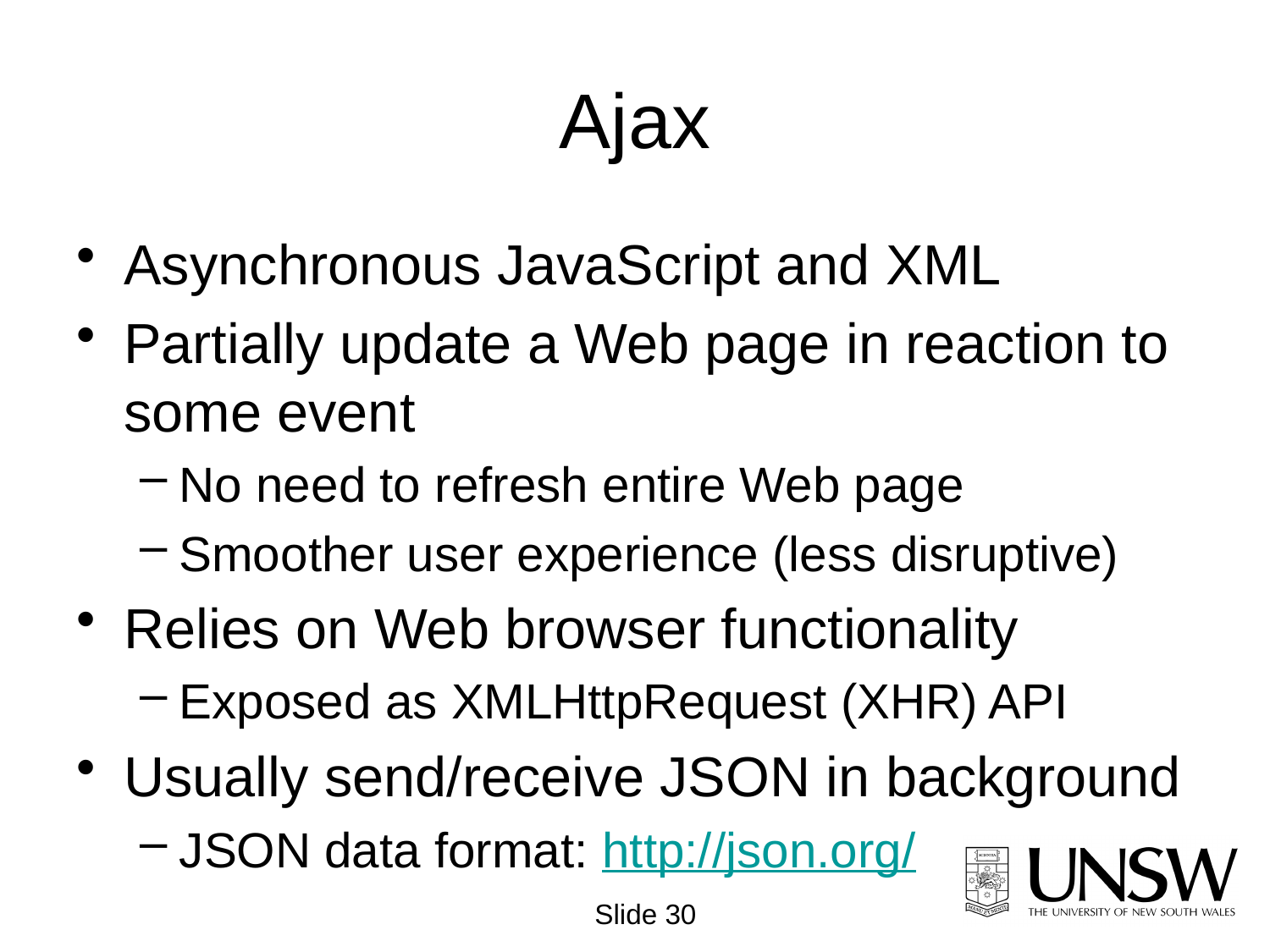

# Ajax
Asynchronous JavaScript and XML
Partially update a Web page in reaction to some event
No need to refresh entire Web page
Smoother user experience (less disruptive)
Relies on Web browser functionality
Exposed as XMLHttpRequest (XHR) API
Usually send/receive JSON in background
JSON data format: http://json.org/